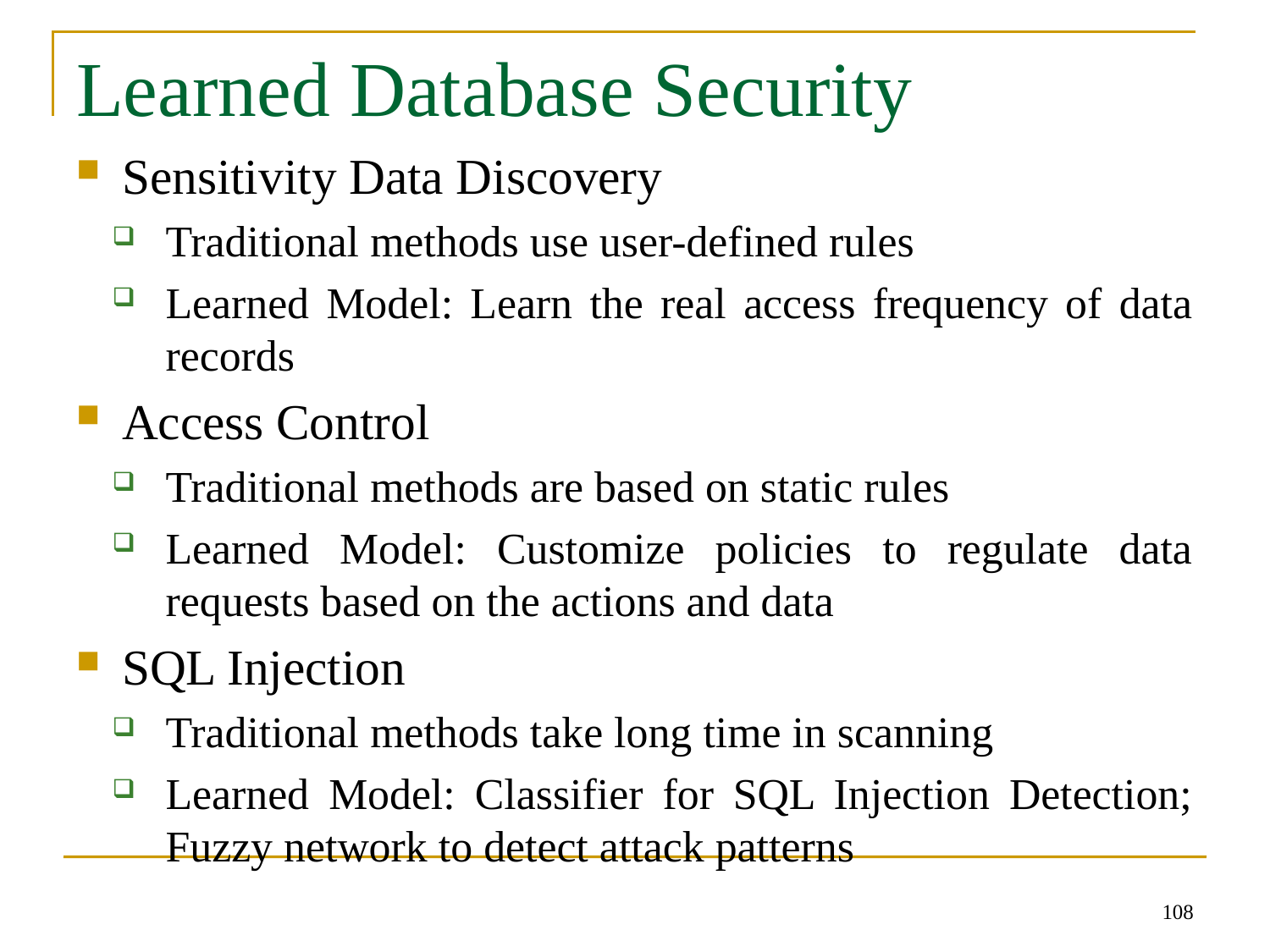

# Learned Database Security
Sensitivity Data Discovery
Traditional methods use user-defined rules
Learned Model: Learn the real access frequency of data records
Access Control
Traditional methods are based on static rules
Learned Model: Customize policies to regulate data requests based on the actions and data
SQL Injection
Traditional methods take long time in scanning
Learned Model: Classifier for SQL Injection Detection; Fuzzy network to detect attack patterns

108